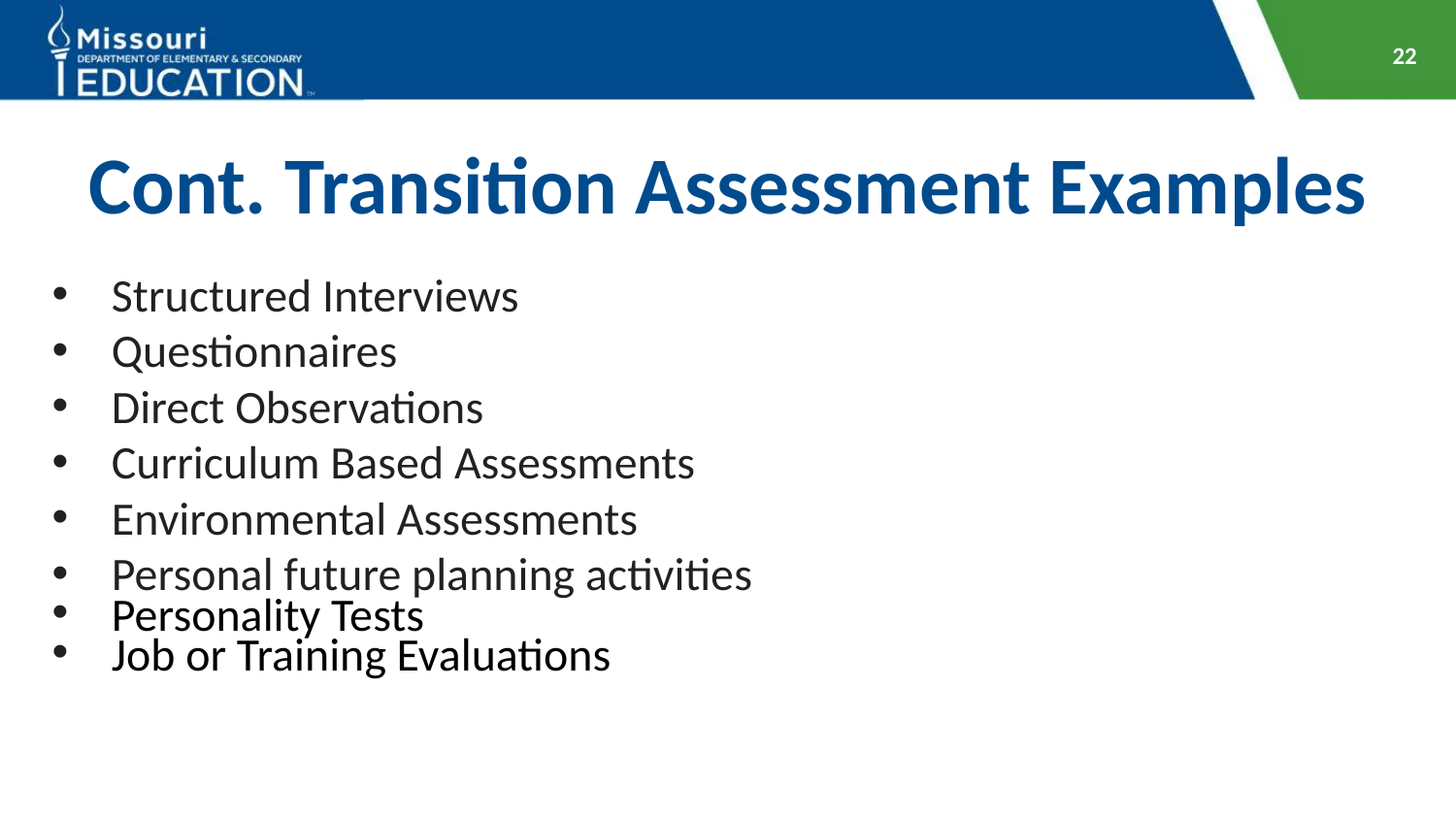

22
# Cont. Transition Assessment Examples
Structured Interviews
Questionnaires
Direct Observations
Curriculum Based Assessments
Environmental Assessments
Personal future planning activities
Personality Tests
Job or Training Evaluations